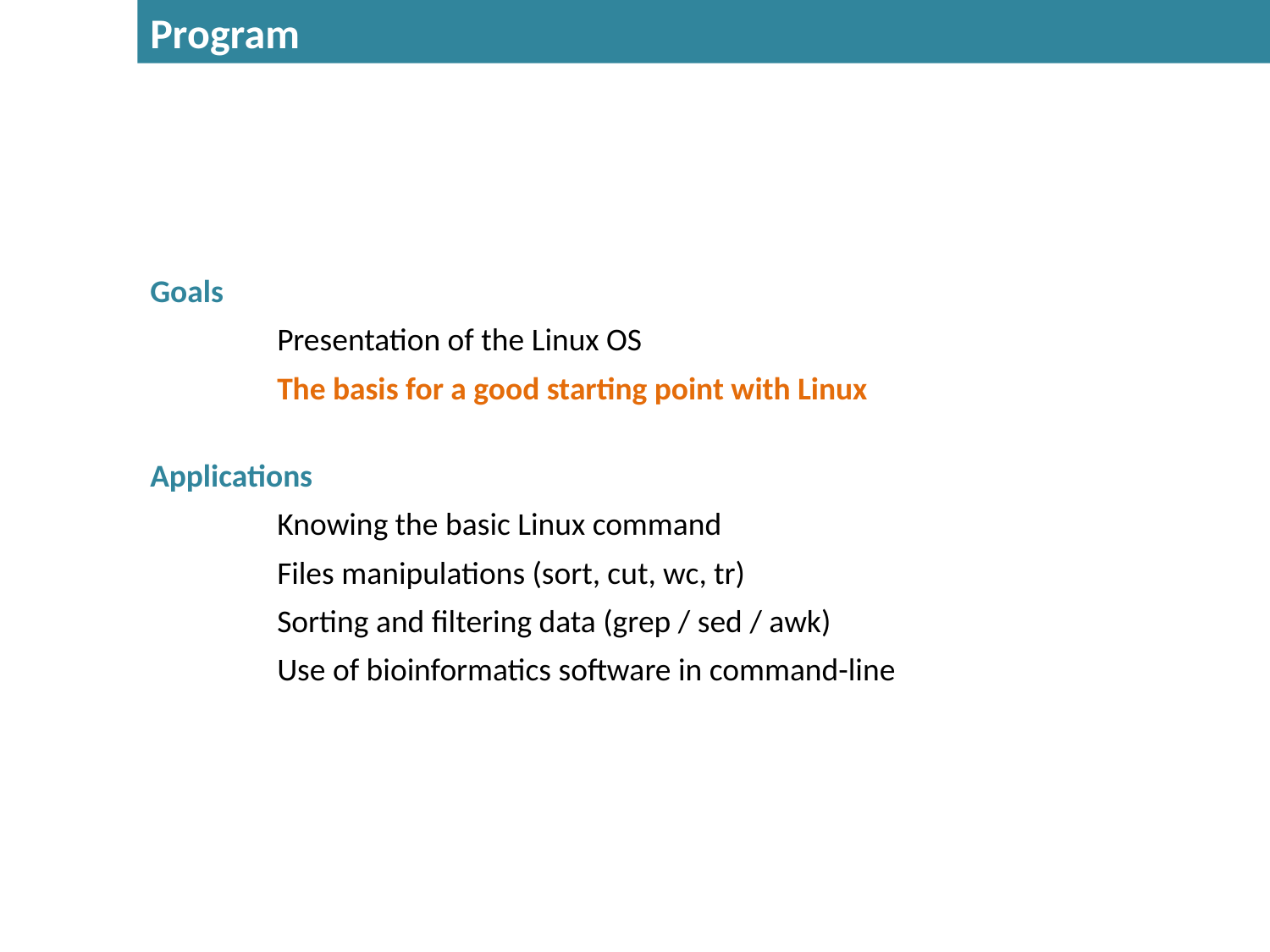

Program

Goals
	Presentation of the Linux OS
	The basis for a good starting point with Linux

Applications
	Knowing the basic Linux command
	Files manipulations (sort, cut, wc, tr)
 	Sorting and filtering data (grep / sed / awk)
 	Use of bioinformatics software in command-line